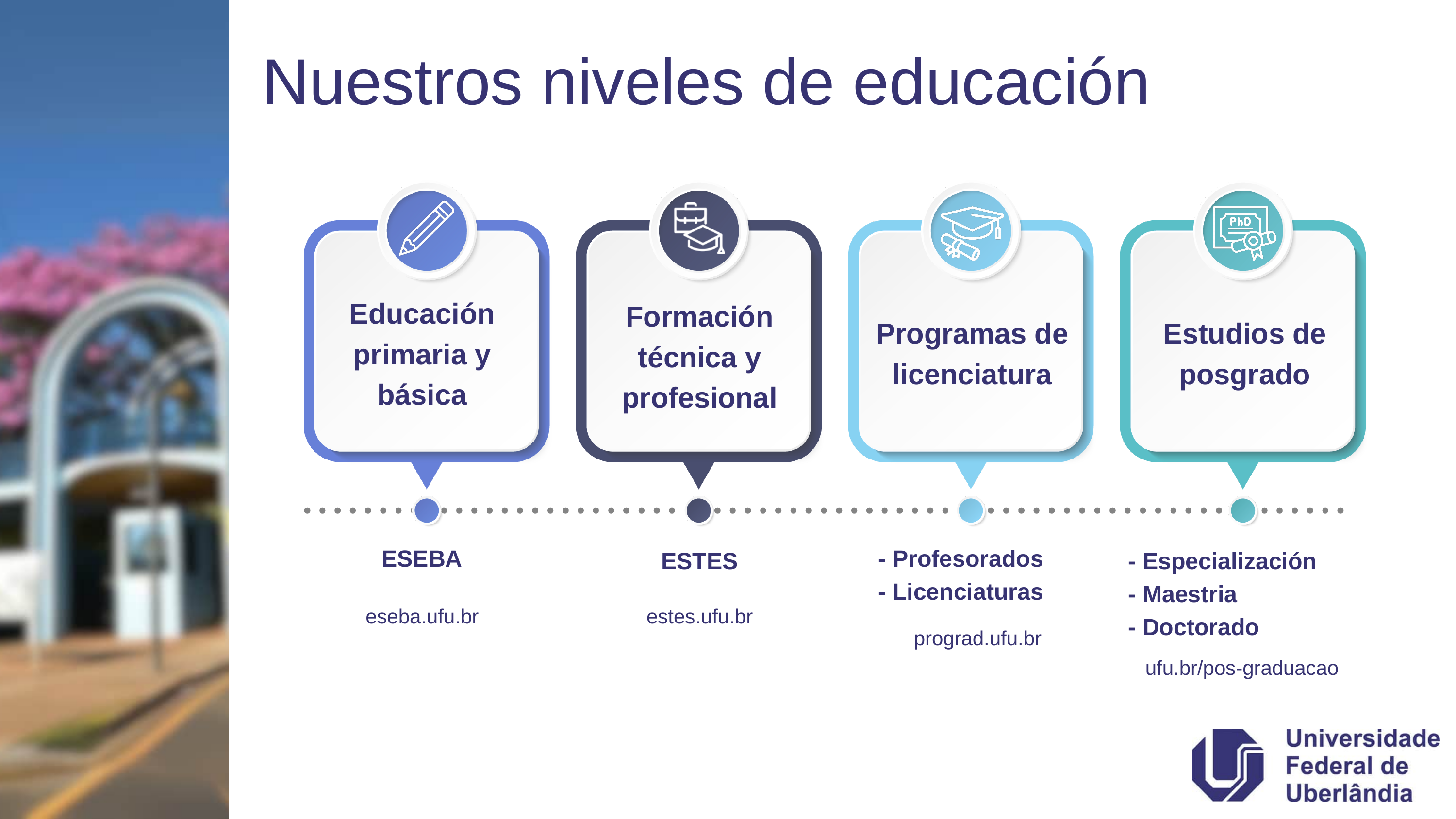

Nuestros niveles de educación

Educación primaria y básica
Formación técnica y profesional
Programas de licenciatura
Estudios de posgrado
ESEBA
- Profesorados
- Licenciaturas
ESTES
- Especialización
- Maestria
- Doctorado
eseba.ufu.br
estes.ufu.br
prograd.ufu.br
ufu.br/pos-graduacao